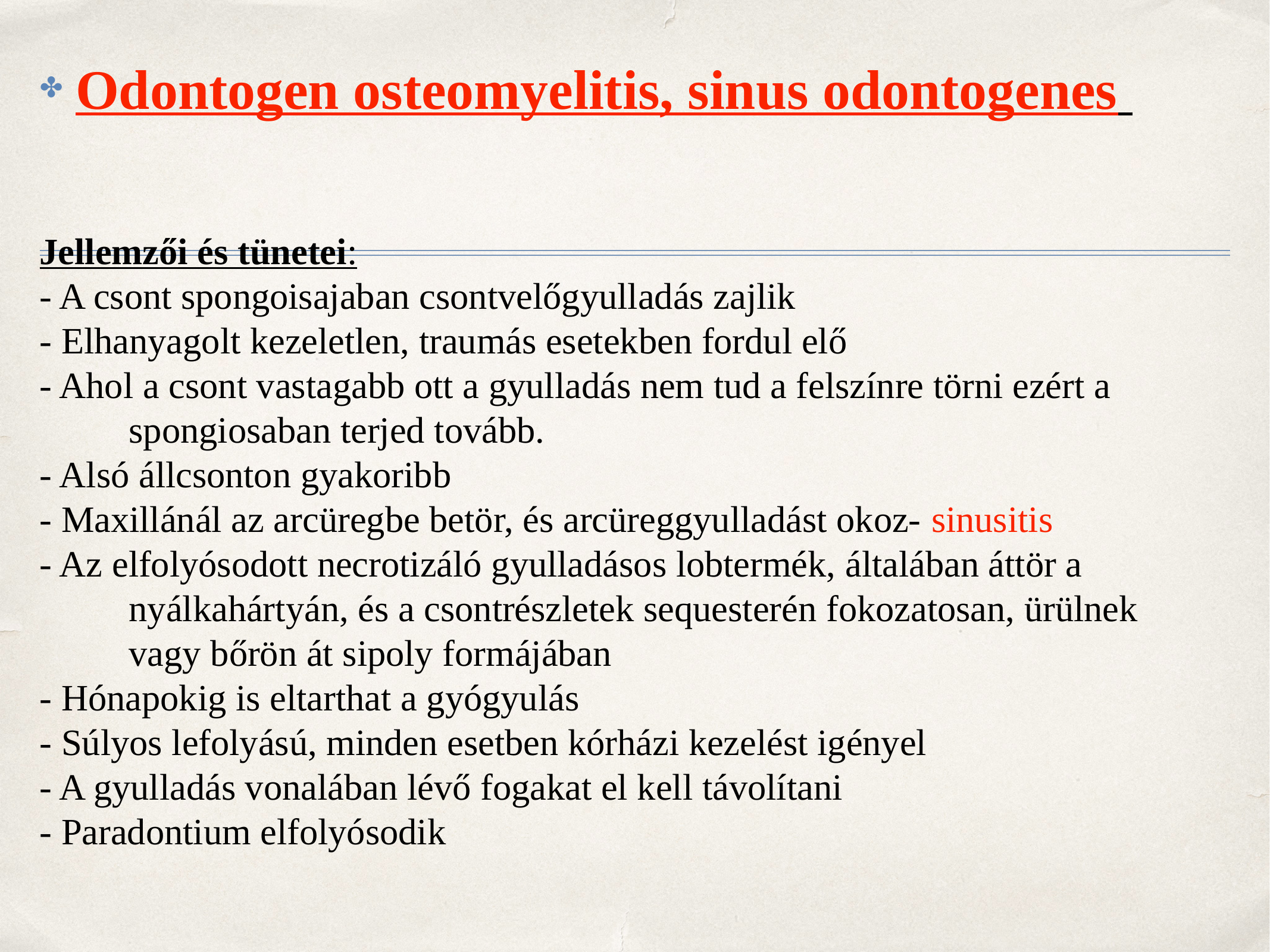

# Odontogen osteomyelitis, sinus odontogenes

Jellemzői és tünetei:
- A csont spongoisajaban csontvelőgyulladás zajlik
- Elhanyagolt kezeletlen, traumás esetekben fordul elő
- Ahol a csont vastagabb ott a gyulladás nem tud a felszínre törni ezért a spongiosaban terjed tovább.
- Alsó állcsonton gyakoribb
- Maxillánál az arcüregbe betör, és arcüreggyulladást okoz- sinusitis
- Az elfolyósodott necrotizáló gyulladásos lobtermék, általában áttör a nyálkahártyán, és a csontrészletek sequesterén fokozatosan, ürülnek vagy bőrön át sipoly formájában
- Hónapokig is eltarthat a gyógyulás
- Súlyos lefolyású, minden esetben kórházi kezelést igényel
- A gyulladás vonalában lévő fogakat el kell távolítani
- Paradontium elfolyósodik